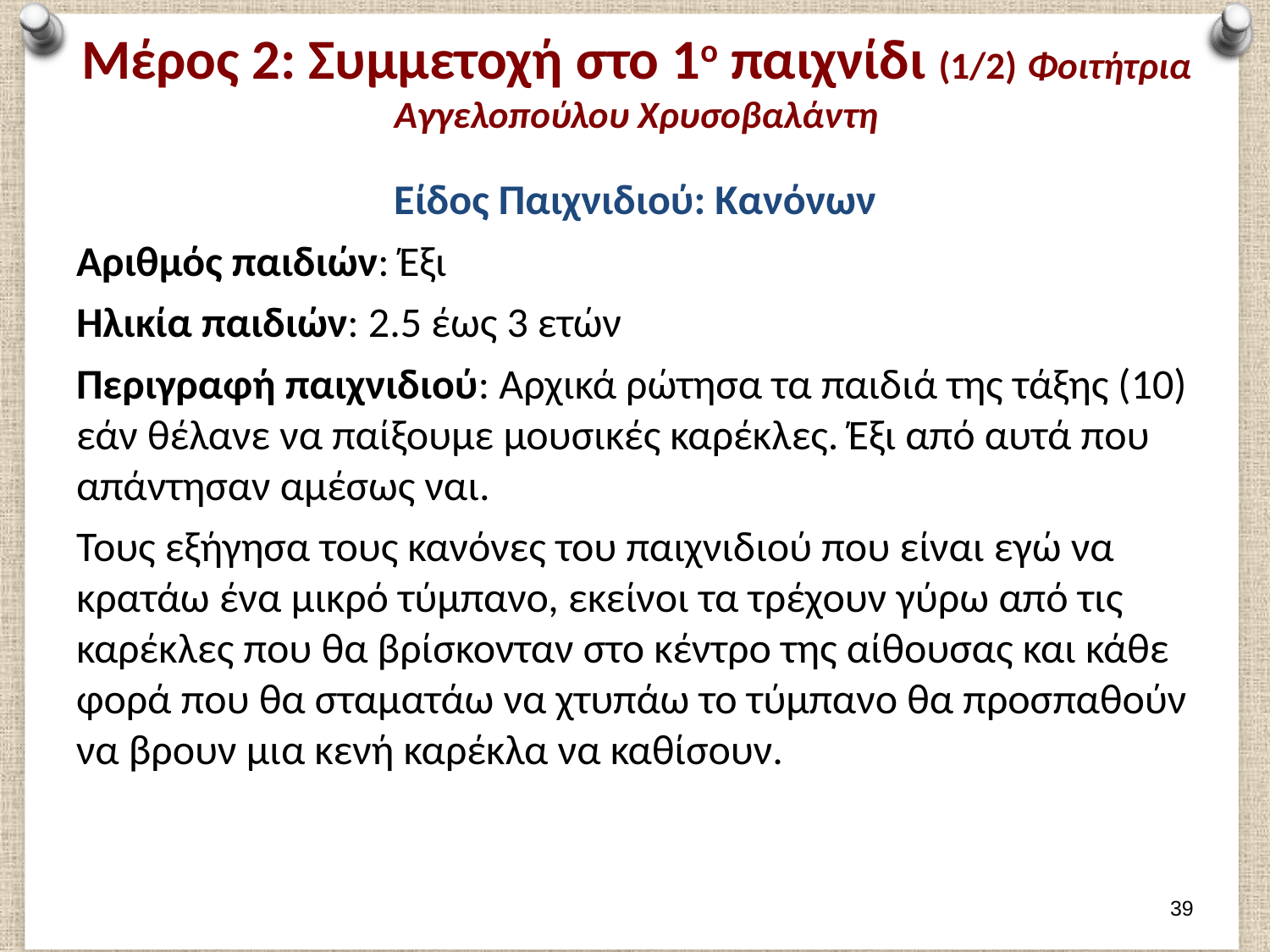

# Μέρος 2: Συμμετοχή στο 1ο παιχνίδι (1/2) Φοιτήτρια Αγγελοπούλου Χρυσοβαλάντη
Είδος Παιχνιδιού: Κανόνων
Αριθμός παιδιών: Έξι
Ηλικία παιδιών: 2.5 έως 3 ετών
Περιγραφή παιχνιδιού: Αρχικά ρώτησα τα παιδιά της τάξης (10) εάν θέλανε να παίξουμε μουσικές καρέκλες. Έξι από αυτά που απάντησαν αμέσως ναι.
Τους εξήγησα τους κανόνες του παιχνιδιού που είναι εγώ να κρατάω ένα μικρό τύμπανο, εκείνοι τα τρέχουν γύρω από τις καρέκλες που θα βρίσκονταν στο κέντρο της αίθουσας και κάθε φορά που θα σταματάω να χτυπάω το τύμπανο θα προσπαθούν να βρουν μια κενή καρέκλα να καθίσουν.
39